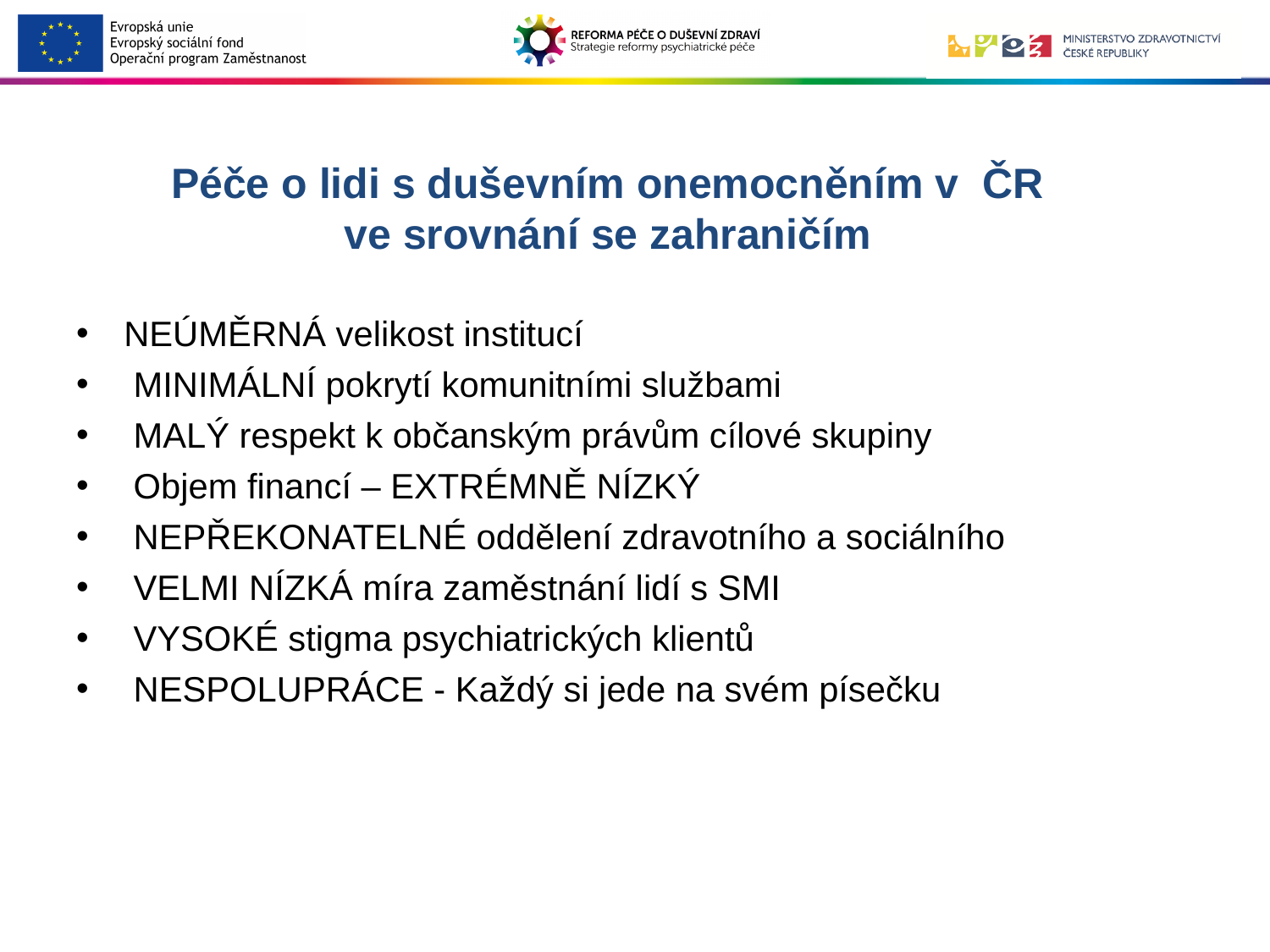

# Péče o lidi s duševním onemocněním v  ČR ve srovnání se zahraničím

NEÚMĚRNÁ velikost institucí
 MINIMÁLNÍ pokrytí komunitními službami
 MALÝ respekt k občanským právům cílové skupiny
 Objem financí – EXTRÉMNĚ NÍZKÝ
 NEPŘEKONATELNÉ oddělení zdravotního a sociálního
 VELMI NÍZKÁ míra zaměstnání lidí s SMI
 VYSOKÉ stigma psychiatrických klientů
 NESPOLUPRÁCE - Každý si jede na svém písečku